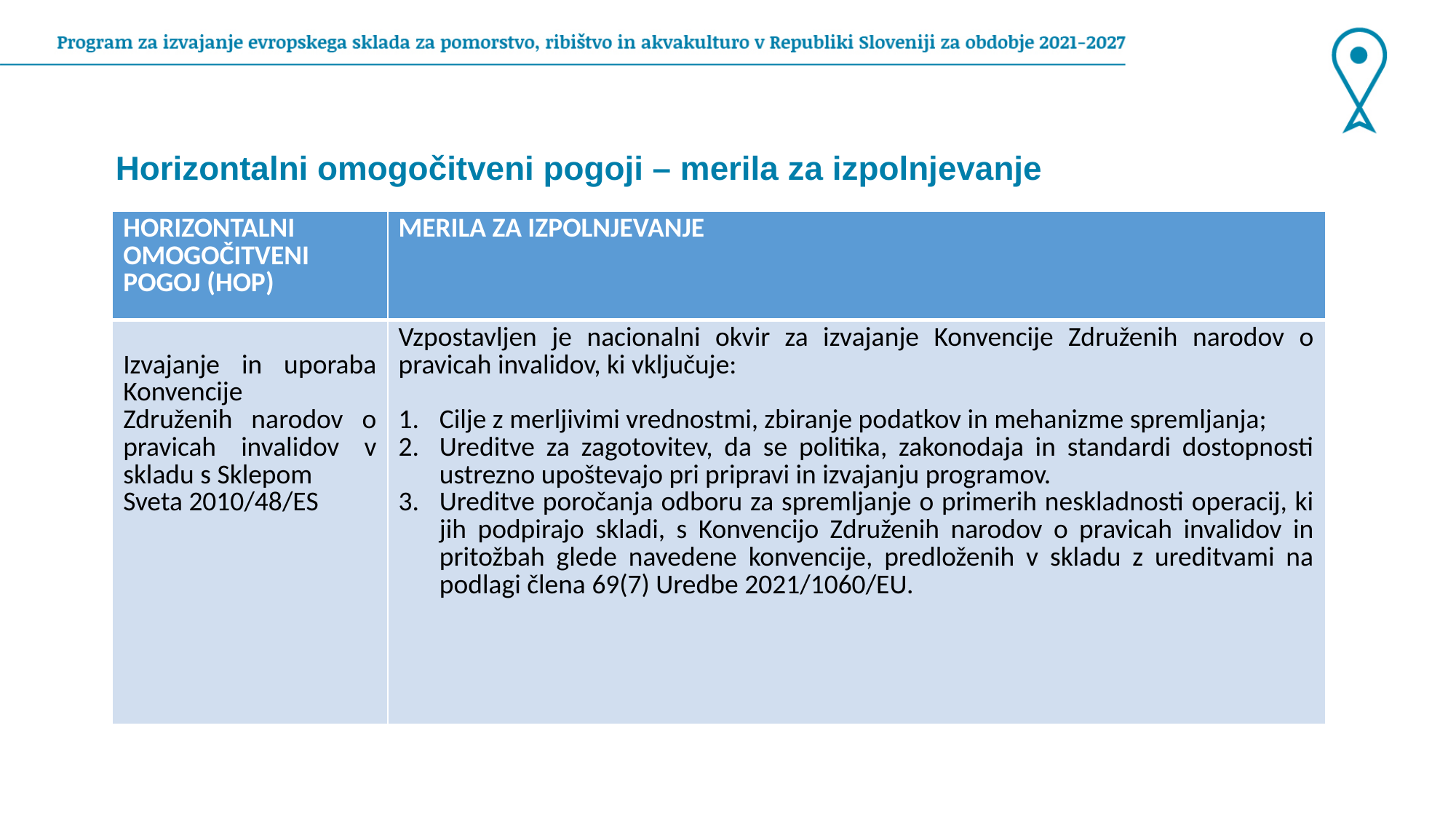

Horizontalni omogočitveni pogoji – merila za izpolnjevanje

| HORIZONTALNI OMOGOČITVENI POGOJ (HOP) | MERILA ZA IZPOLNJEVANJE |
| --- | --- |
| Izvajanje in uporaba Konvencije Združenih narodov o pravicah invalidov v skladu s Sklepom Sveta 2010/48/ES | Vzpostavljen je nacionalni okvir za izvajanje Konvencije Združenih narodov o pravicah invalidov, ki vključuje: Cilje z merljivimi vrednostmi, zbiranje podatkov in mehanizme spremljanja; Ureditve za zagotovitev, da se politika, zakonodaja in standardi dostopnosti ustrezno upoštevajo pri pripravi in izvajanju programov. Ureditve poročanja odboru za spremljanje o primerih neskladnosti operacij, ki jih podpirajo skladi, s Konvencijo Združenih narodov o pravicah invalidov in pritožbah glede navedene konvencije, predloženih v skladu z ureditvami na podlagi člena 69(7) Uredbe 2021/1060/EU. |